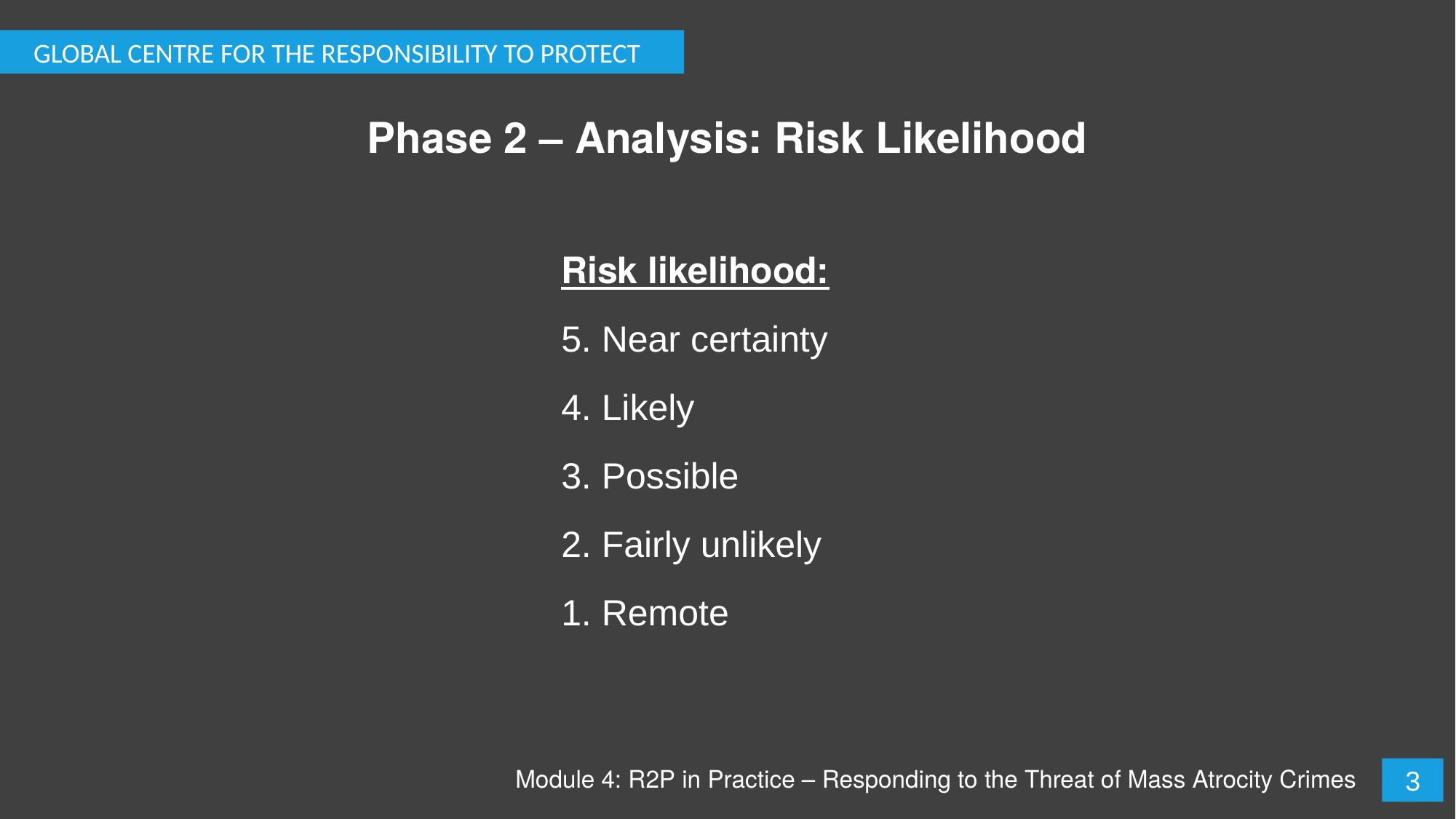

GLOBAL CENTRE FOR THE RESPONSIBILITY TO PROTECT
# Phase 2 – Analysis: Risk Likelihood
Risk likelihood:
5. Near certainty
4. Likely
3. Possible
2. Fairly unlikely
1. Remote
Module 4: R2P in Practice – Responding to the Threat of Mass Atrocity Crimes
3